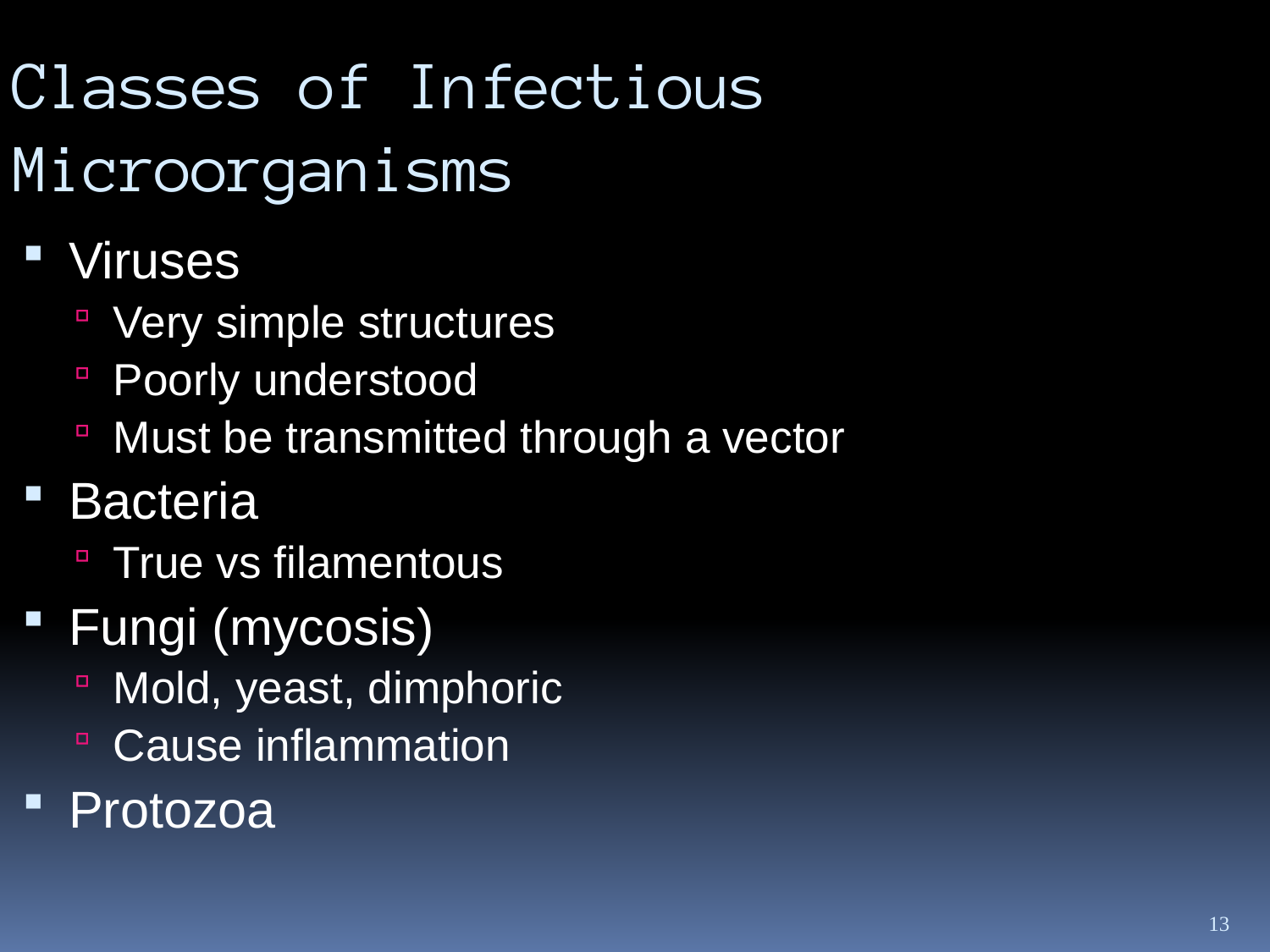

Classes of Infectious Microorganisms
Viruses
Very simple structures
Poorly understood
Must be transmitted through a vector
Bacteria
True vs filamentous
Fungi (mycosis)
Mold, yeast, dimphoric
Cause inflammation
Protozoa
13